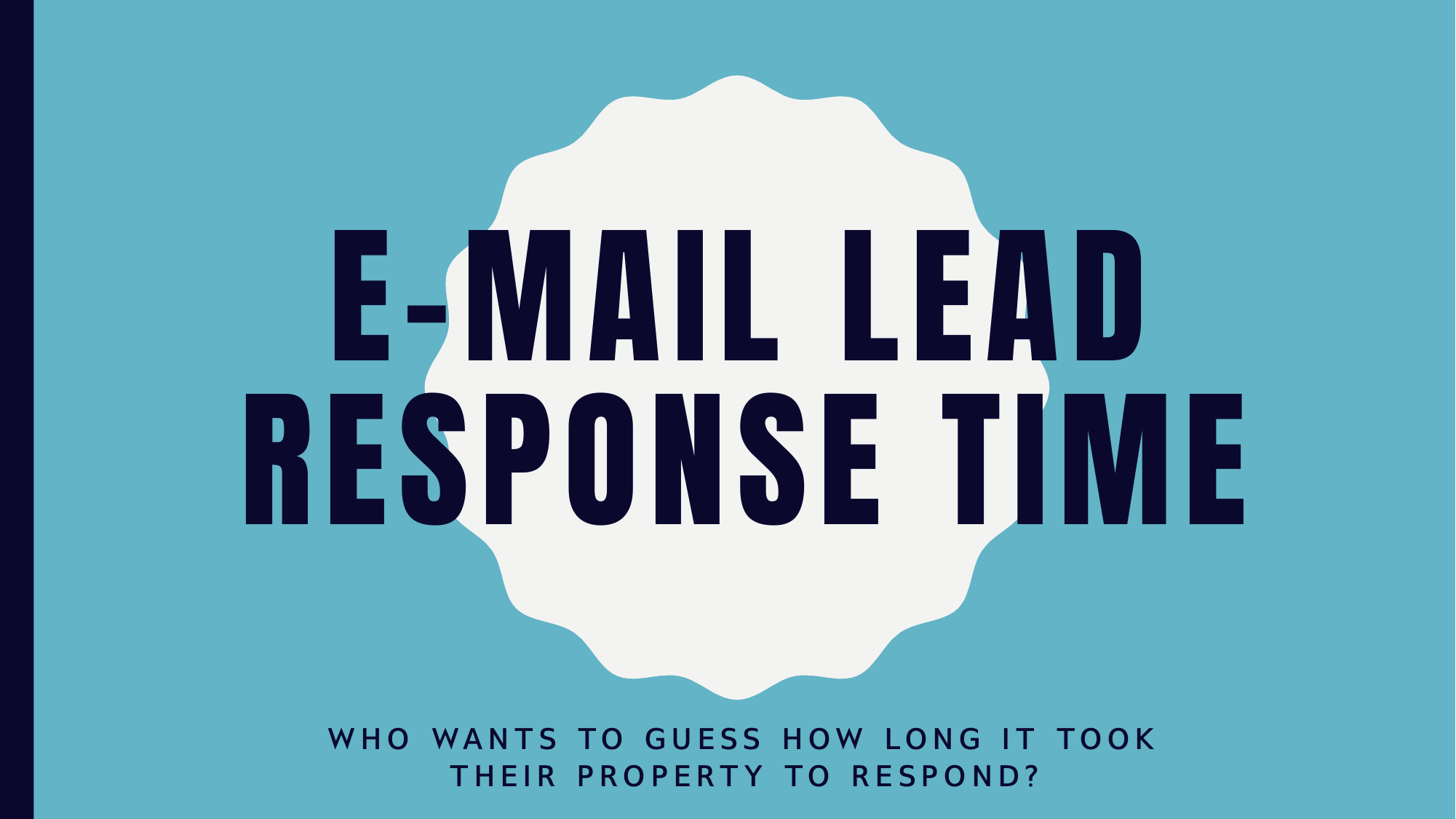

# E-mail lead response time
Who wants to guess how long it took their property to respond?